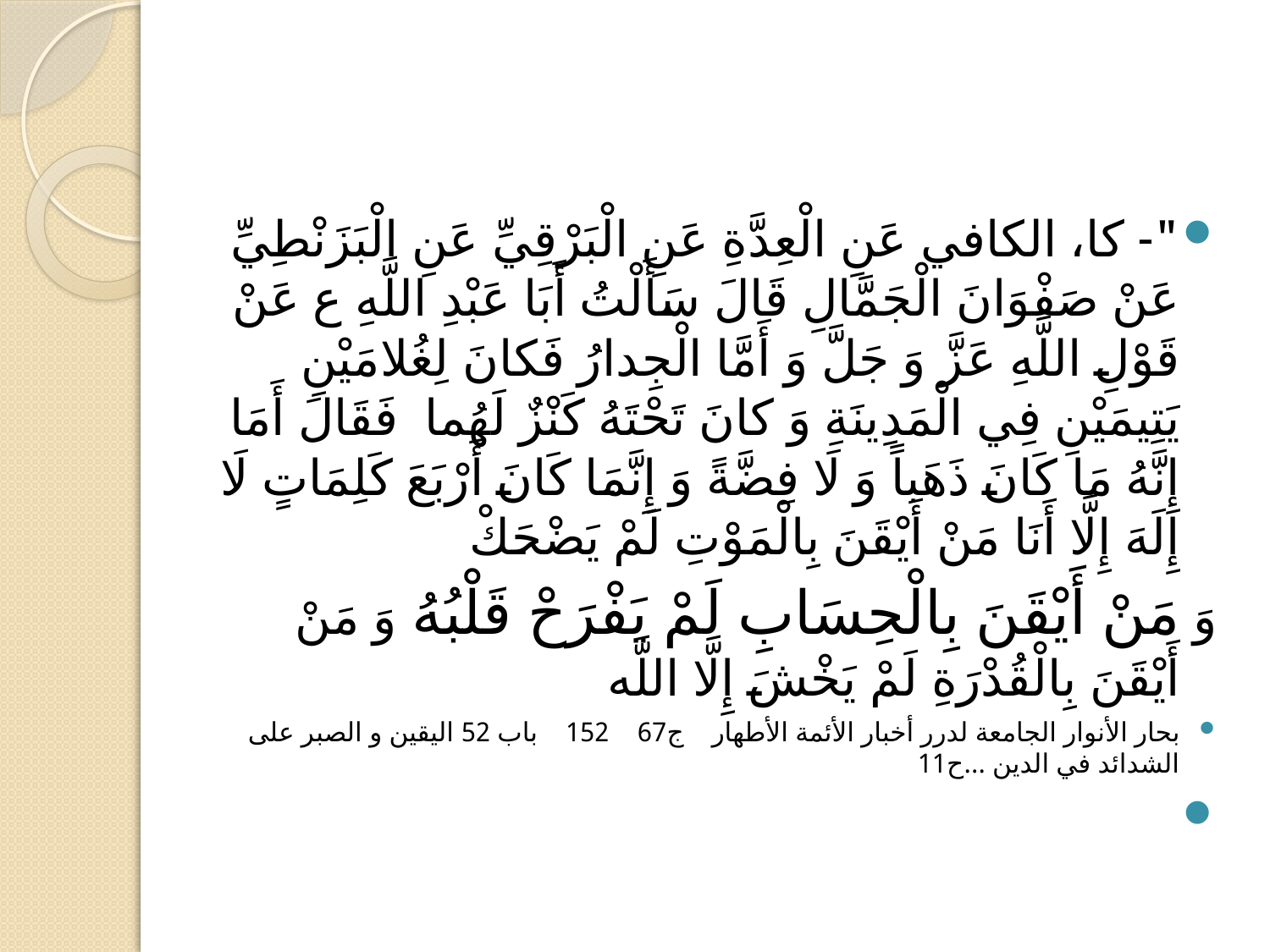

#
"- كا، الكافي عَنِ الْعِدَّةِ عَنِ الْبَرْقِيِّ عَنِ الْبَزَنْطِيِّ عَنْ صَفْوَانَ الْجَمَّالِ قَالَ سَأَلْتُ أَبَا عَبْدِ اللَّهِ ع عَنْ قَوْلِ اللَّهِ عَزَّ وَ جَلَّ وَ أَمَّا الْجِدارُ فَكانَ لِغُلامَيْنِ يَتِيمَيْنِ فِي الْمَدِينَةِ وَ كانَ تَحْتَهُ كَنْزٌ لَهُما  فَقَالَ أَمَا إِنَّهُ مَا كَانَ ذَهَباً وَ لَا فِضَّةً وَ إِنَّمَا كَانَ أَرْبَعَ كَلِمَاتٍ لَا إِلَهَ إِلَّا أَنَا مَنْ أَيْقَنَ بِالْمَوْتِ لَمْ يَضْحَكْ
وَ مَنْ أَيْقَنَ بِالْحِسَابِ لَمْ يَفْرَحْ قَلْبُهُ وَ مَنْ أَيْقَنَ بِالْقُدْرَةِ لَمْ يَخْشَ إِلَّا اللَّه‏
بحار الأنوار الجامعة لدرر أخبار الأئمة الأطهار    ج‏67    152    باب 52 اليقين و الصبر على الشدائد في الدين ...ح11